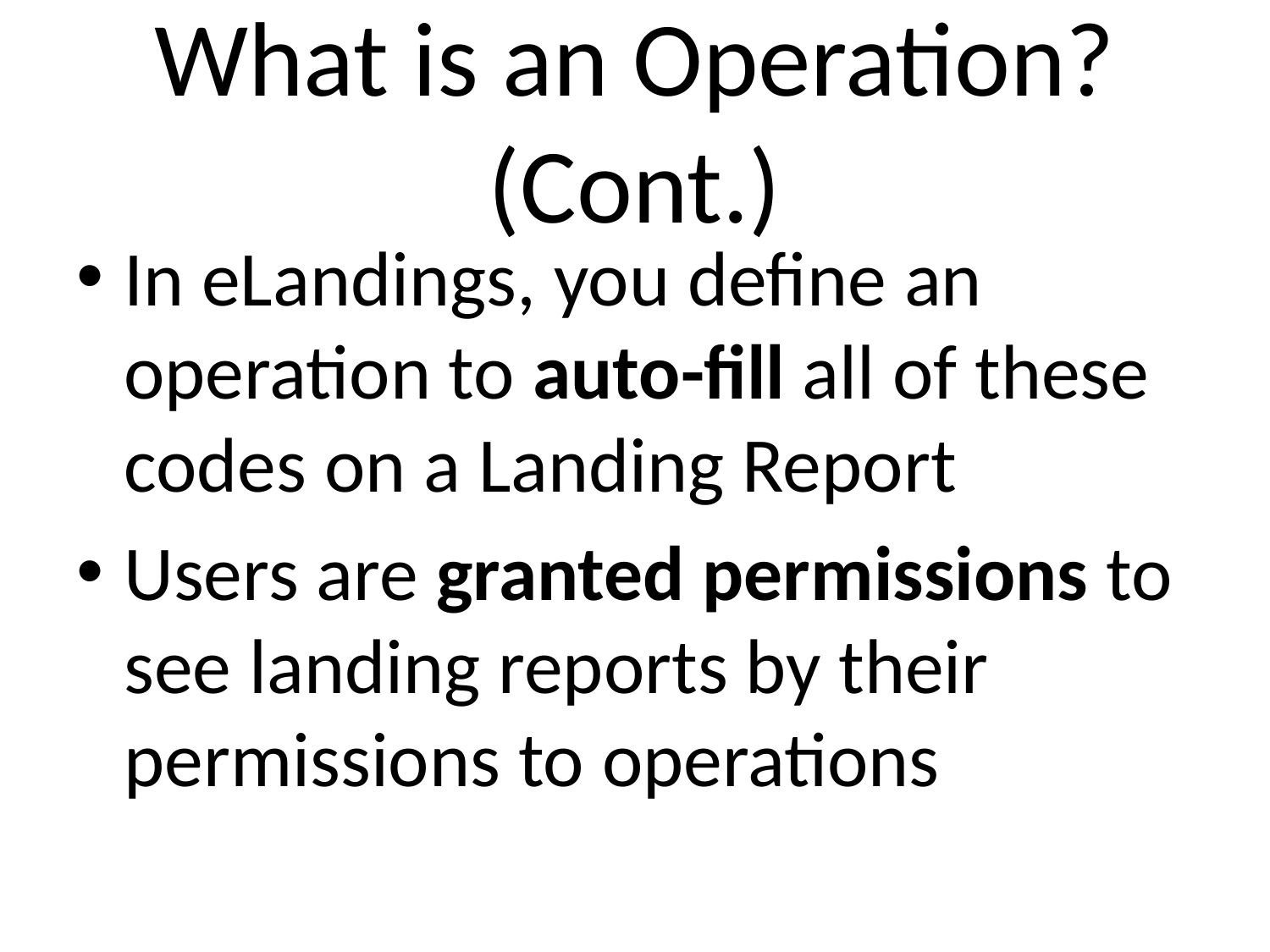

# What is an Operation? (Cont.)
In eLandings, you define an operation to auto-fill all of these codes on a Landing Report
Users are granted permissions to see landing reports by their permissions to operations